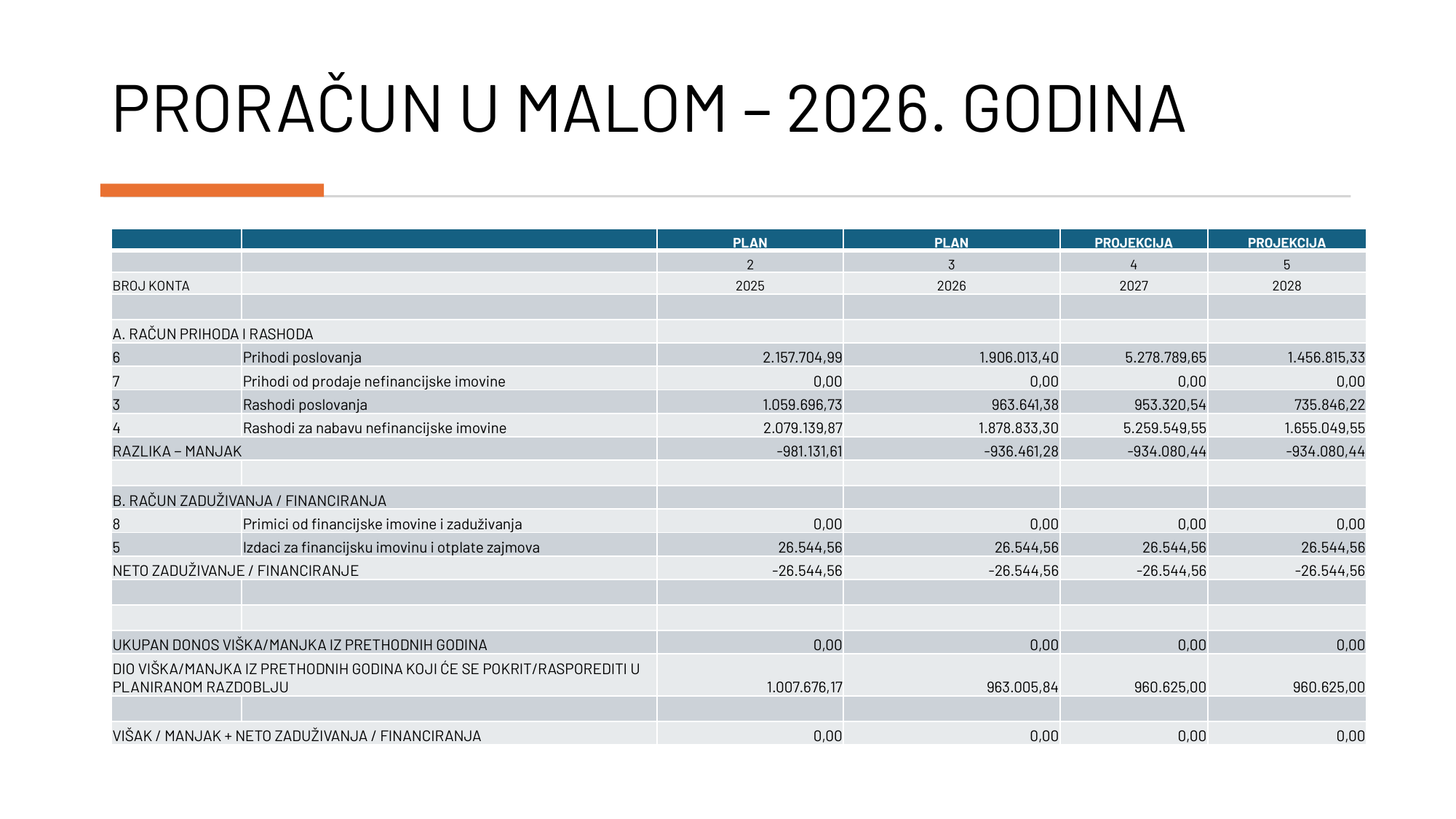

# PRORAČUN U MALOM – 2026. GODINA

|  |  | PLAN | PLAN | PROJEKCIJA | PROJEKCIJA |
| --- | --- | --- | --- | --- | --- |
|  |  | 2 | 3 | 4 | 5 |
| BROJ KONTA |  | 2025 | 2026 | 2027 | 2028 |
|  |  |  |  |  |  |
| A. RAČUN PRIHODA I RASHODA |  |  |  |  |  |
| 6 | Prihodi poslovanja | 2.157.704,99 | 1.906.013,40 | 5.278.789,65 | 1.456.815,33 |
| 7 | Prihodi od prodaje nefinancijske imovine | 0,00 | 0,00 | 0,00 | 0,00 |
| 3 | Rashodi poslovanja | 1.059.696,73 | 963.641,38 | 953.320,54 | 735.846,22 |
| 4 | Rashodi za nabavu nefinancijske imovine | 2.079.139,87 | 1.878.833,30 | 5.259.549,55 | 1.655.049,55 |
| RAZLIKA − MANJAK |  | -981.131,61 | -936.461,28 | -934.080,44 | -934.080,44 |
|  |  |  |  |  |  |
| B. RAČUN ZADUŽIVANJA / FINANCIRANJA |  |  |  |  |  |
| 8 | Primici od financijske imovine i zaduživanja | 0,00 | 0,00 | 0,00 | 0,00 |
| 5 | Izdaci za financijsku imovinu i otplate zajmova | 26.544,56 | 26.544,56 | 26.544,56 | 26.544,56 |
| NETO ZADUŽIVANJE / FINANCIRANJE |  | -26.544,56 | -26.544,56 | -26.544,56 | -26.544,56 |
|  |  |  |  |  |  |
|  |  |  |  |  |  |
| UKUPAN DONOS VIŠKA/MANJKA IZ PRETHODNIH GODINA |  | 0,00 | 0,00 | 0,00 | 0,00 |
| DIO VIŠKA/MANJKA IZ PRETHODNIH GODINA KOJI ĆE SE POKRIT/RASPOREDITI U PLANIRANOM RAZDOBLJU |  | 1.007.676,17 | 963.005,84 | 960.625,00 | 960.625,00 |
|  |  |  |  |  |  |
| VIŠAK / MANJAK + NETO ZADUŽIVANJA / FINANCIRANJA |  | 0,00 | 0,00 | 0,00 | 0,00 |